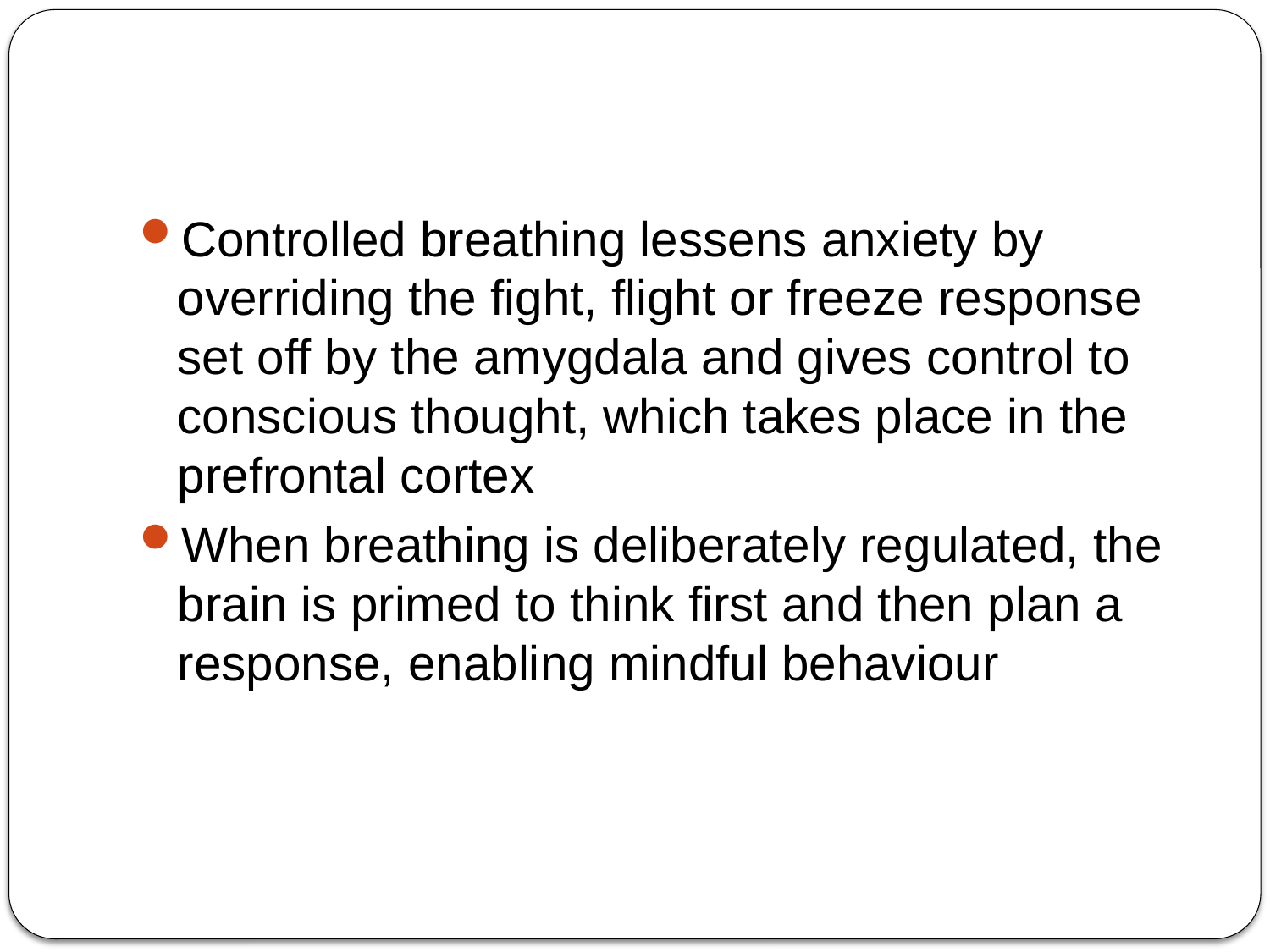

#
Controlled breathing lessens anxiety by overriding the fight, flight or freeze response set off by the amygdala and gives control to conscious thought, which takes place in the prefrontal cortex
When breathing is deliberately regulated, the brain is primed to think first and then plan a response, enabling mindful behaviour